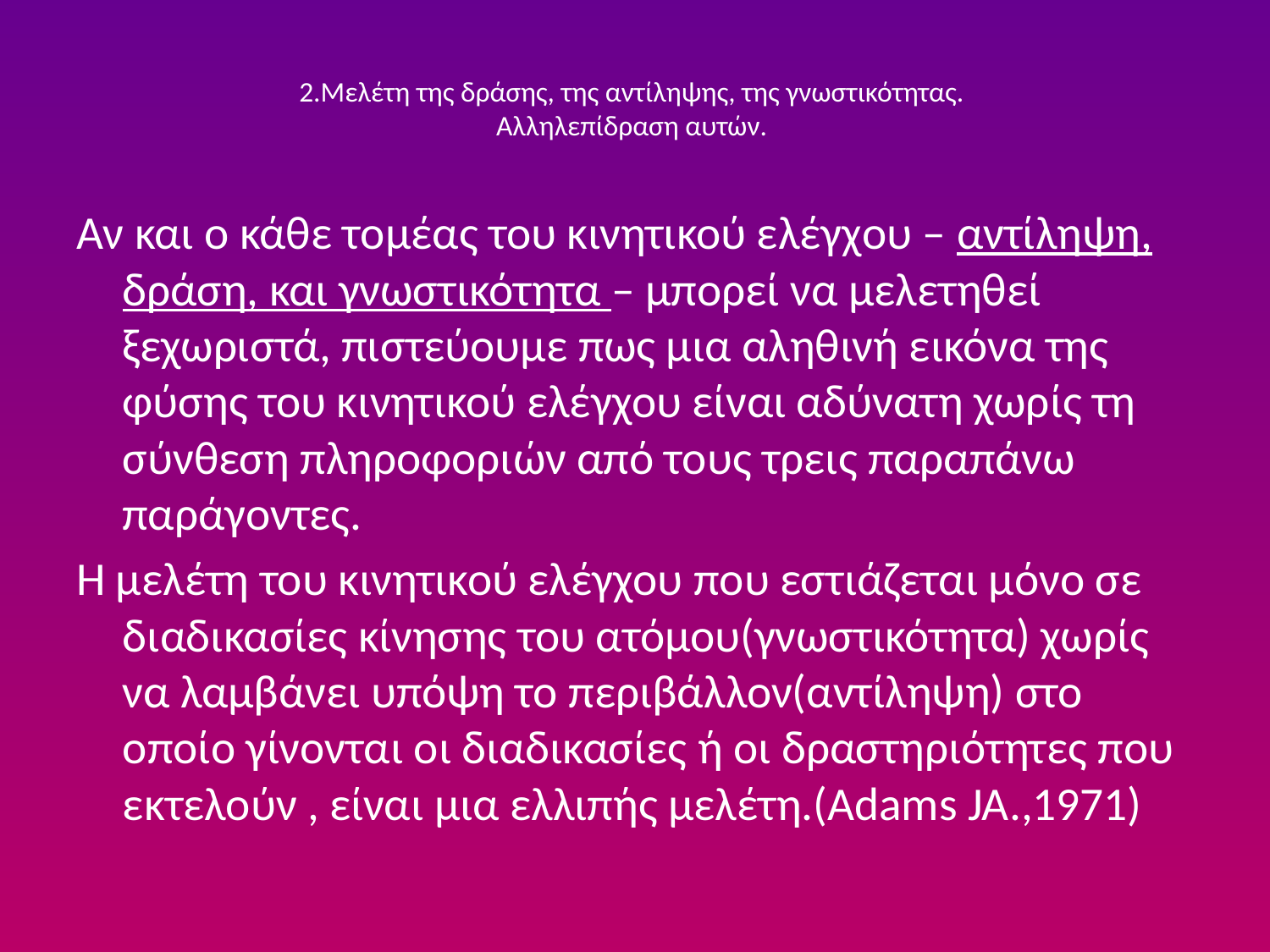

# 2.Μελέτη της δράσης, της αντίληψης, της γνωστικότητας. Αλληλεπίδραση αυτών.
Αν και ο κάθε τομέας του κινητικού ελέγχου – αντίληψη, δράση, και γνωστικότητα – μπορεί να μελετηθεί ξεχωριστά, πιστεύουμε πως µια αληθινή εικόνα της φύσης του κινητικού ελέγχου είναι αδύνατη χωρίς τη σύνθεση πληροφοριών από τους τρεις παραπάνω παράγοντες.
Η μελέτη του κινητικού ελέγχου που εστιάζεται µόνο σε διαδικασίες κίνησης του ατόμου(γνωστικότητα) χωρίς να λαμβάνει υπόψη το περιβάλλον(αντίληψη) στο οποίο γίνονται οι διαδικασίες ή οι δραστηριότητες που εκτελούν , είναι µια ελλιπής μελέτη.(Adams JA.,1971)